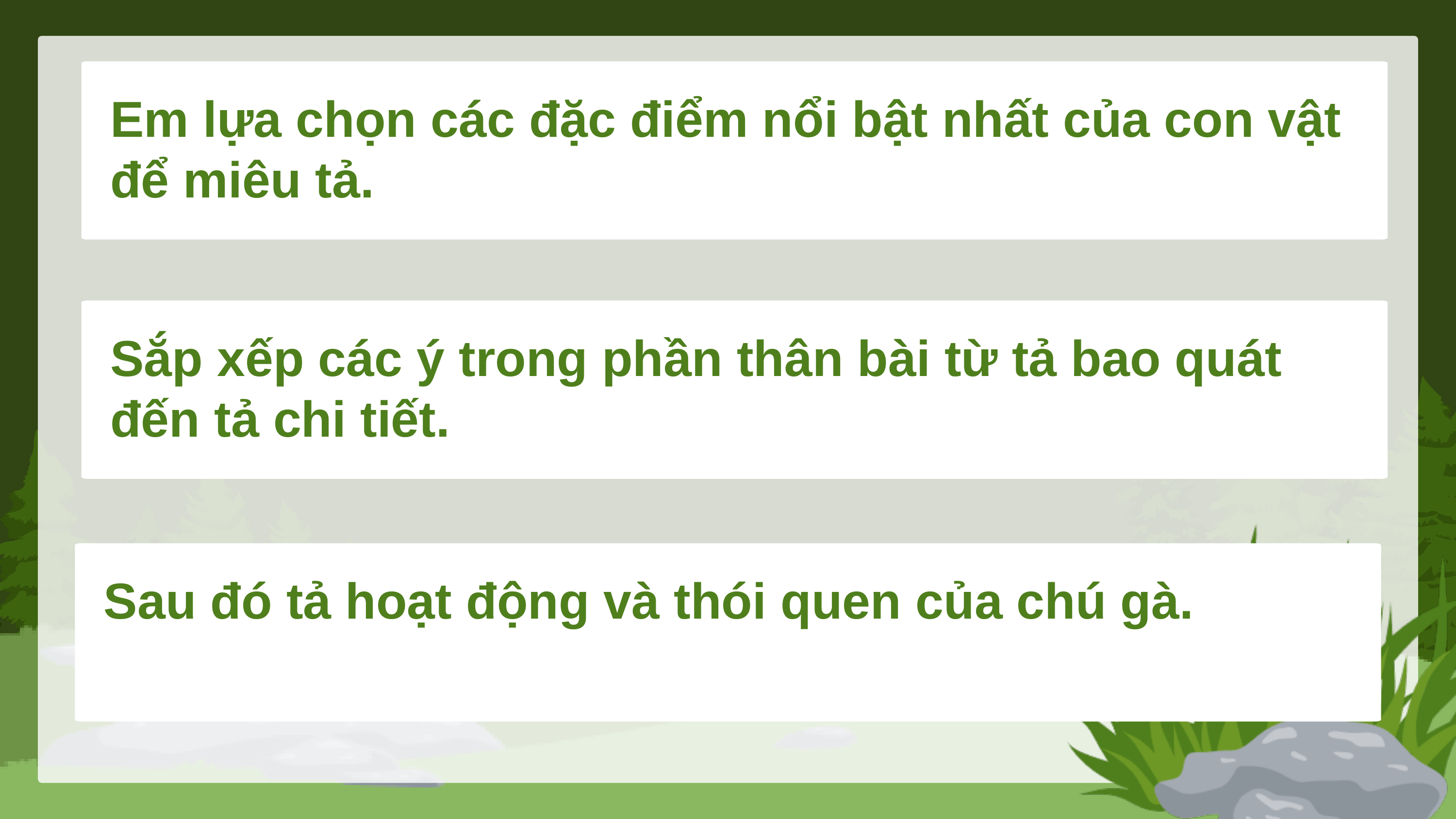

Em lựa chọn các đặc điểm nổi bật nhất của con vật để miêu tả.

Sắp xếp các ý trong phần thân bài từ tả bao quát đến tả chi tiết.

Sau đó tả hoạt động và thói quen của chú gà.